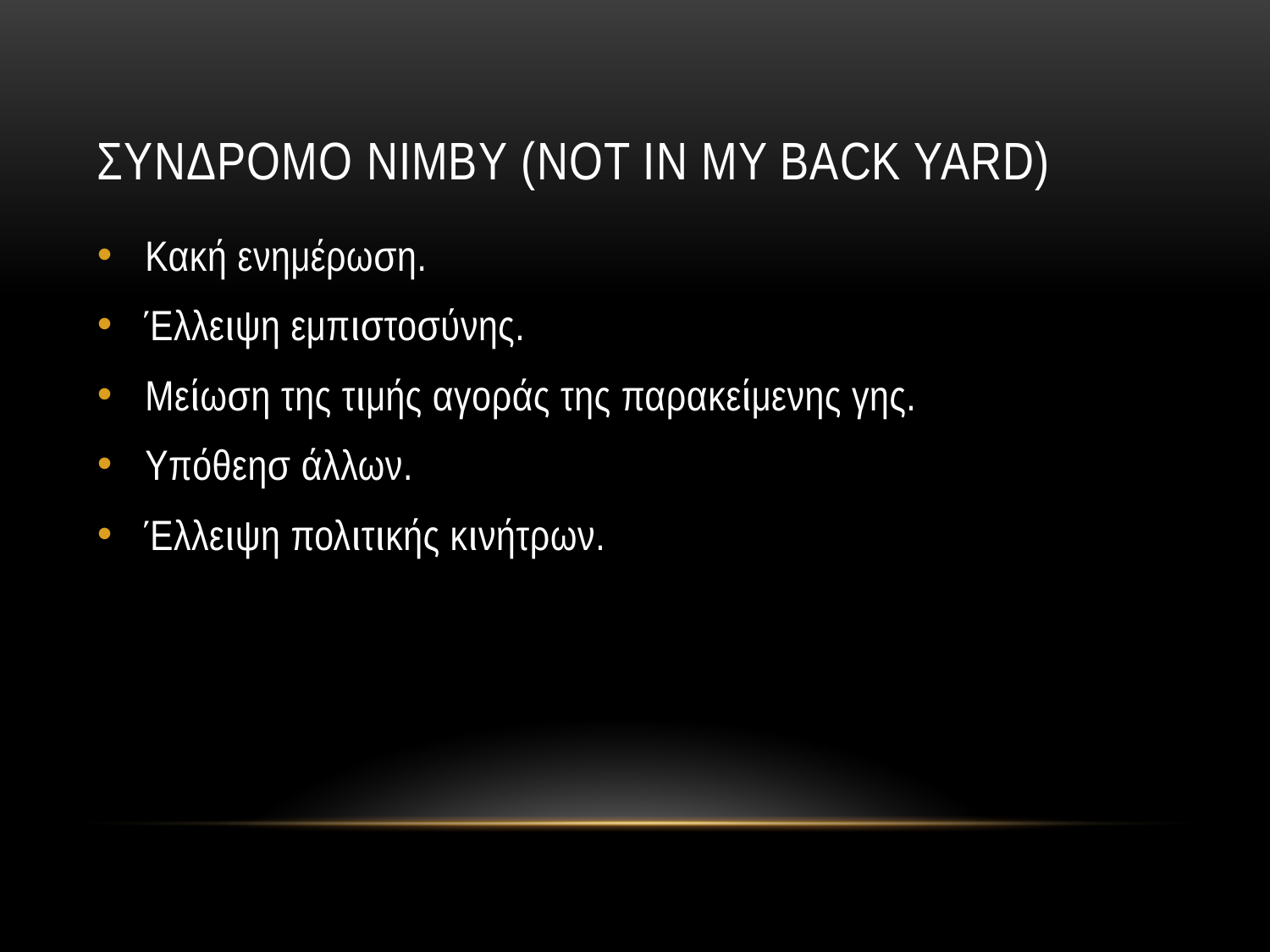

# Συνδρομο nimby (not in my back yard)
Κακή ενημέρωση.
Έλλειψη εμπιστοσύνης.
Μείωση της τιμής αγοράς της παρακείμενης γης.
Υπόθεησ άλλων.
Έλλειψη πολιτικής κινήτρων.